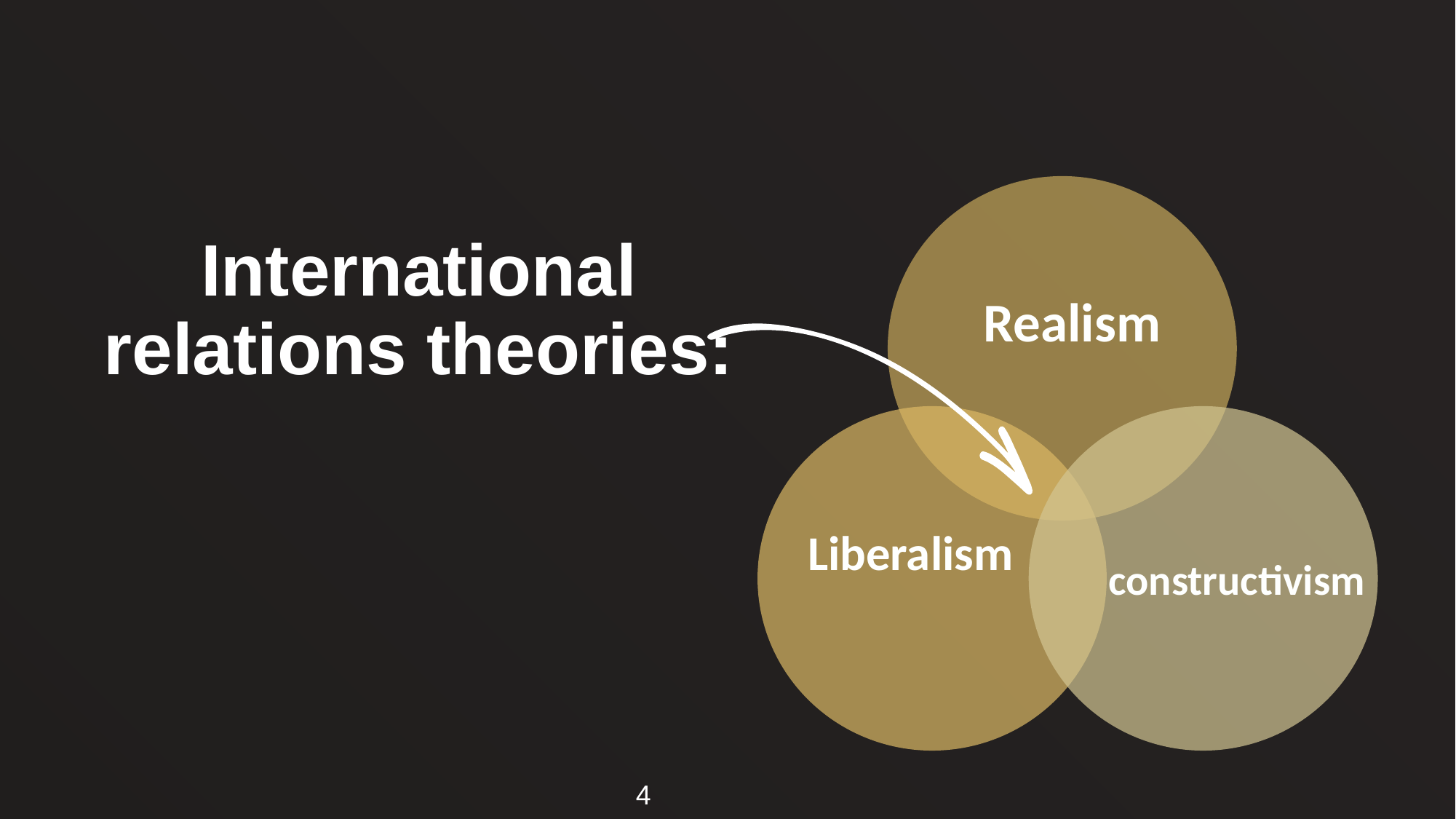

# International relations theories:

Realism
Liberalism
constructivism
4